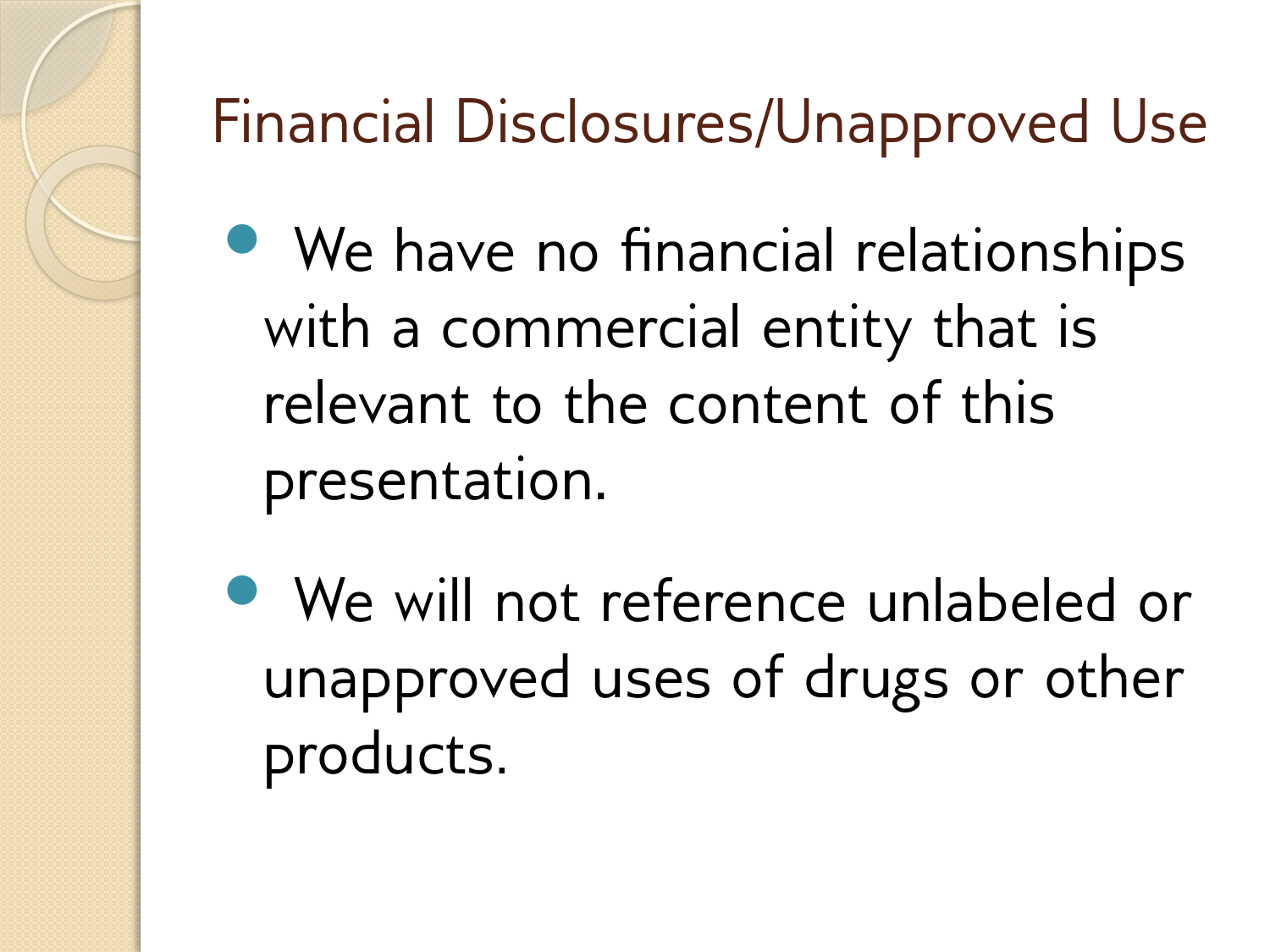

# Financial Disclosures/Unapproved Use
 We have no financial relationships with a commercial entity that is relevant to the content of this presentation.

 We will not reference unlabeled or unapproved uses of drugs or other products.